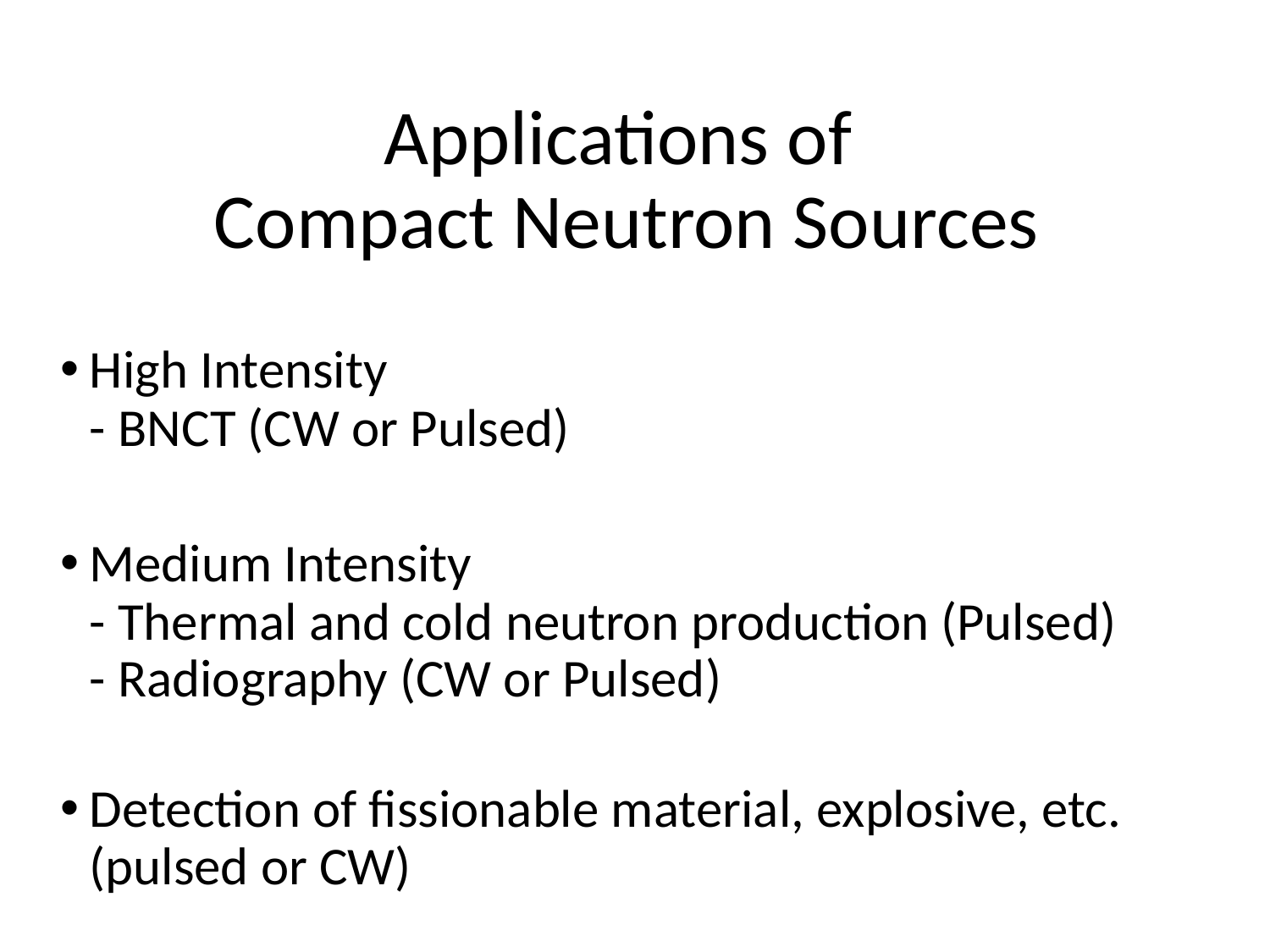

# Applications of Compact Neutron Sources
High Intensity
- BNCT (CW or Pulsed)
Medium Intensity
- Thermal and cold neutron production (Pulsed)
- Radiography (CW or Pulsed)
Detection of fissionable material, explosive, etc. (pulsed or CW)